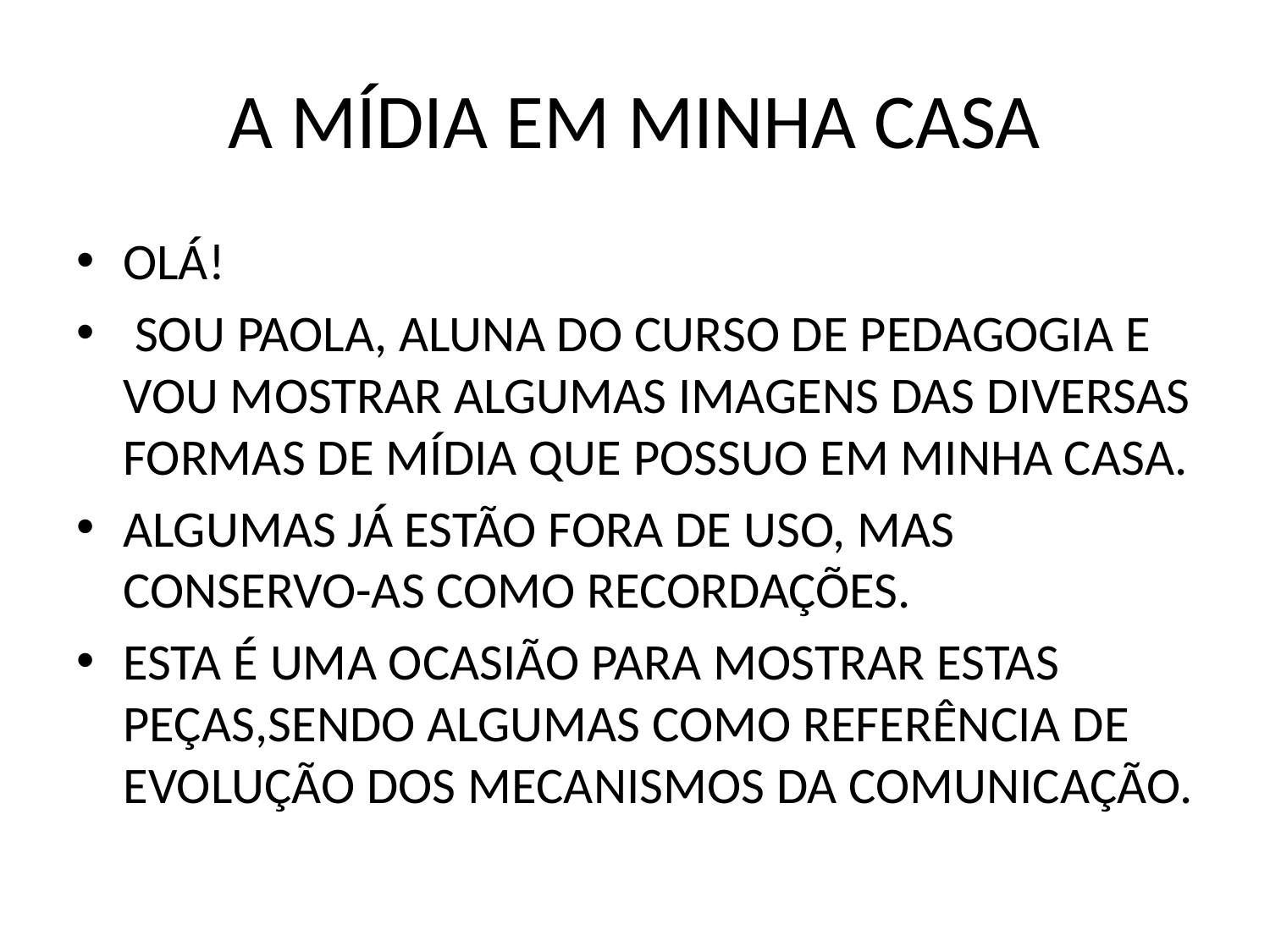

# A MÍDIA EM MINHA CASA
OLÁ!
 SOU PAOLA, ALUNA DO CURSO DE PEDAGOGIA E VOU MOSTRAR ALGUMAS IMAGENS DAS DIVERSAS FORMAS DE MÍDIA QUE POSSUO EM MINHA CASA.
ALGUMAS JÁ ESTÃO FORA DE USO, MAS CONSERVO-AS COMO RECORDAÇÕES.
ESTA É UMA OCASIÃO PARA MOSTRAR ESTAS PEÇAS,SENDO ALGUMAS COMO REFERÊNCIA DE EVOLUÇÃO DOS MECANISMOS DA COMUNICAÇÃO.